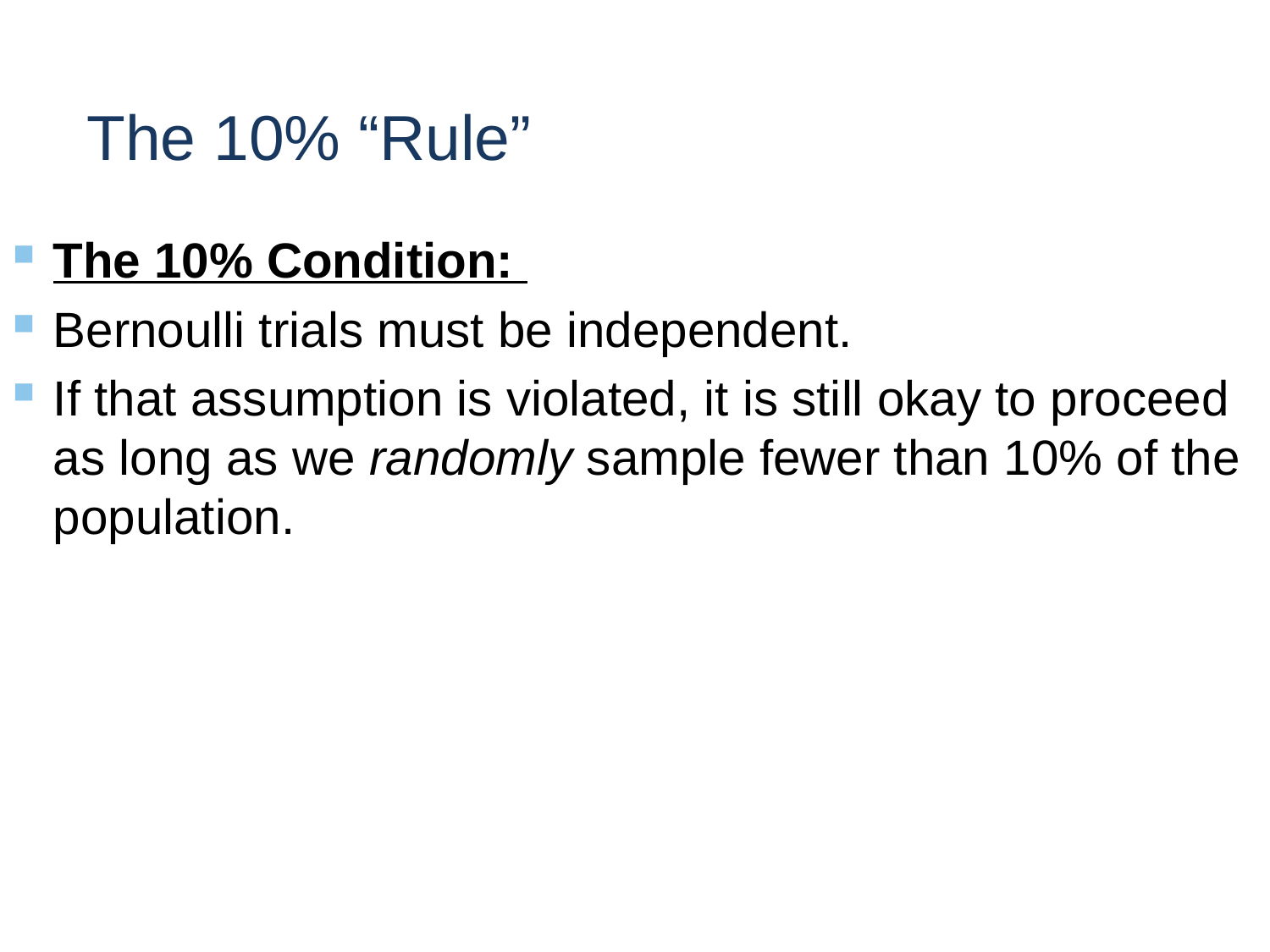

# The 10% “Rule”
The 10% Condition:
Bernoulli trials must be independent.
If that assumption is violated, it is still okay to proceed as long as we randomly sample fewer than 10% of the population.